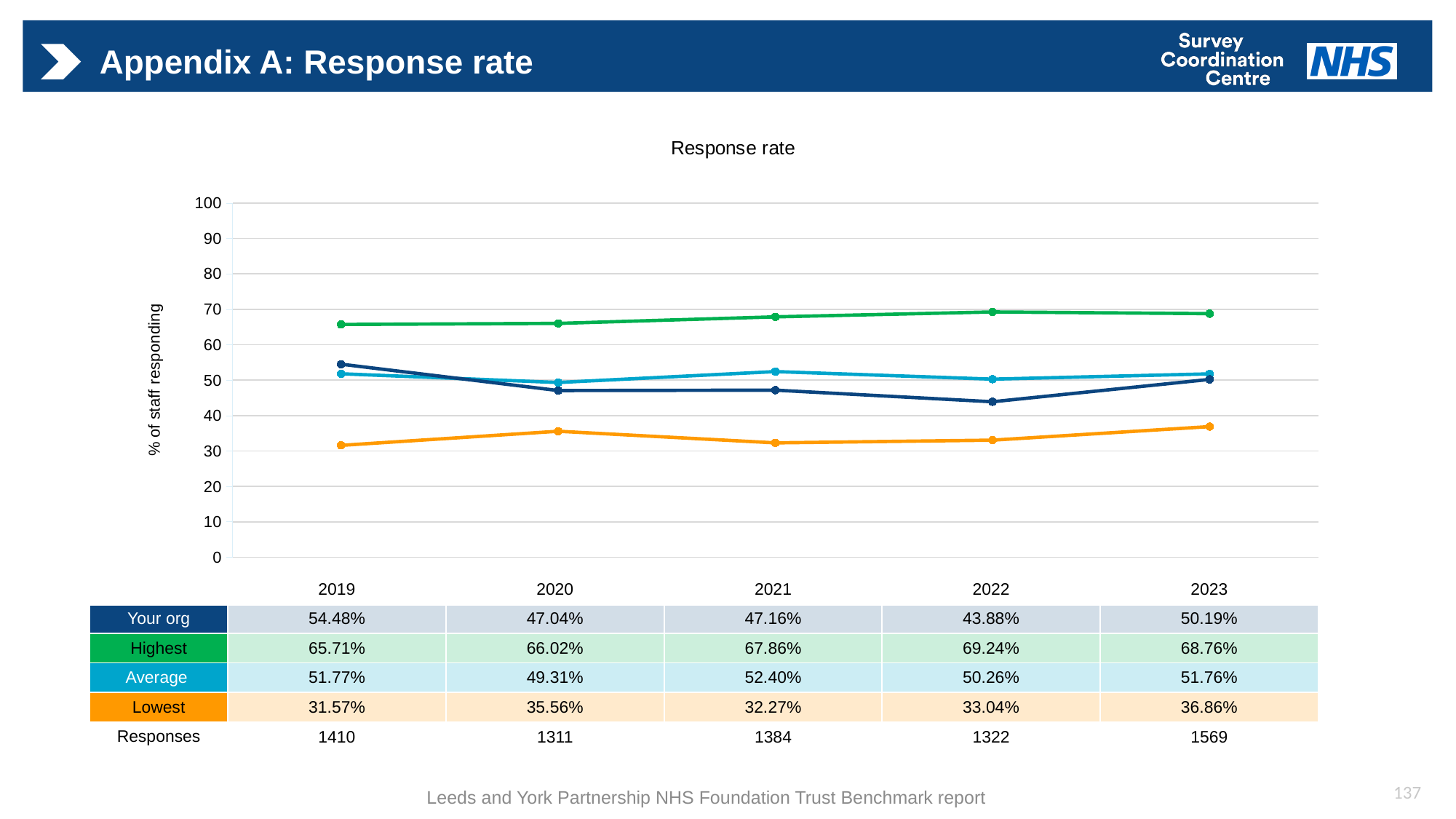

# Appendix A: Response rate

### Chart: Response rate

| Category | Median | Highest | Lowest | Your org |
|---|---|---|---|---|
| 2018 | 51.773810386657715 | 65.71244597434998 | 31.569302082061768 | 54.48222756385803 |
| 2019 | 49.31125342845917 | 66.01887941360474 | 35.55555641651153 | 47.03982770442962 |
| 2020 | 52.3975133895874 | 67.85714030265808 | 32.27032423019409 | 47.15502560138702 |
| 2021 | 50.25741603334151 | 69.24379232505643 | 33.03519346684814 | 43.87653501493528 |
| 2022 | 51.755807671528906 | 68.76456876456876 | 36.86330253494432 | 50.19193857965452 |
|  | 2019 | 2020 | 2021 | 2022 | 2023 |
| --- | --- | --- | --- | --- | --- |
| Your org | 54.48% | 47.04% | 47.16% | 43.88% | 50.19% |
| Highest | 65.71% | 66.02% | 67.86% | 69.24% | 68.76% |
| Average | 51.77% | 49.31% | 52.40% | 50.26% | 51.76% |
| Lowest | 31.57% | 35.56% | 32.27% | 33.04% | 36.86% |
| Responses | 1410 | 1311 | 1384 | 1322 | 1569 |
137
Leeds and York Partnership NHS Foundation Trust Benchmark report